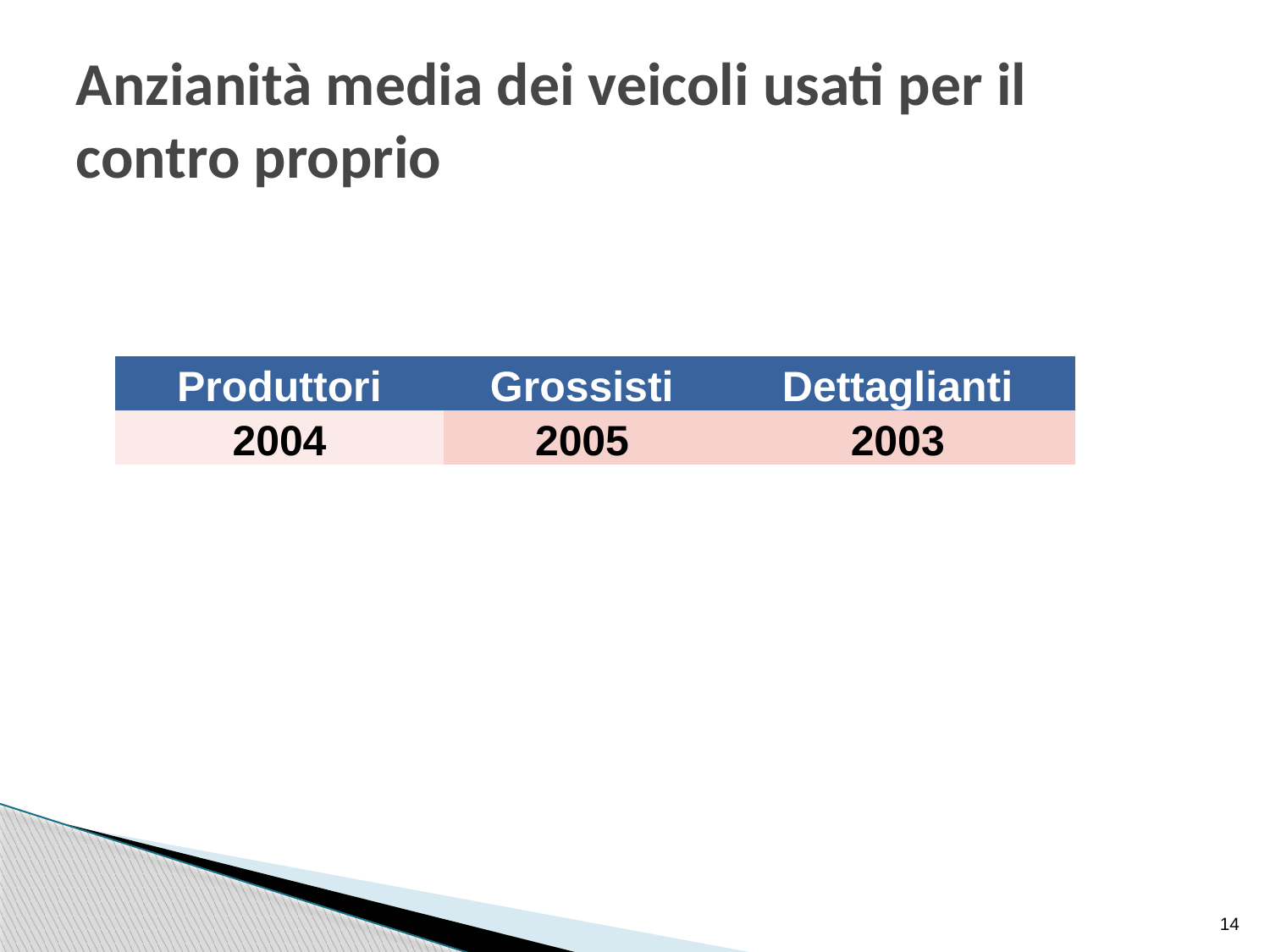

# Anzianità media dei veicoli usati per il contro proprio
| Produttori | Grossisti | Dettaglianti |
| --- | --- | --- |
| 2004 | 2005 | 2003 |
14